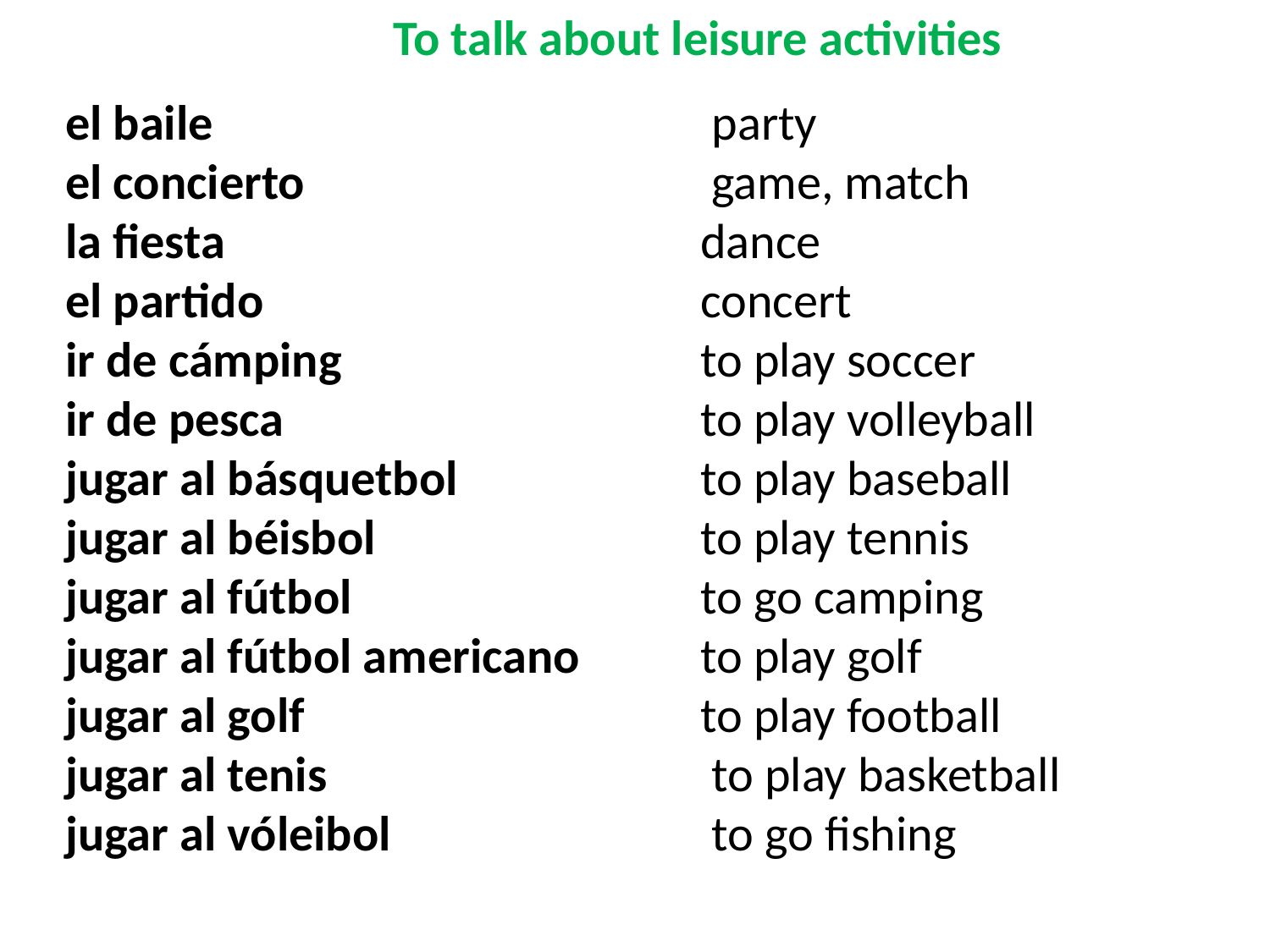

To talk about leisure activities
el baile				 party
el concierto				 game, match
la fiesta				dance
el partido				concert
ir de cámping 			to play soccer
ir de pesca				to play volleyball
jugar al básquetbol		to play baseball
jugar al béisbol 			to play tennis
jugar al fútbol 			to go camping
jugar al fútbol americano	to play golf
jugar al golf				to play football
jugar al tenis			 to play basketball
jugar al vóleibol 			 to go fishing